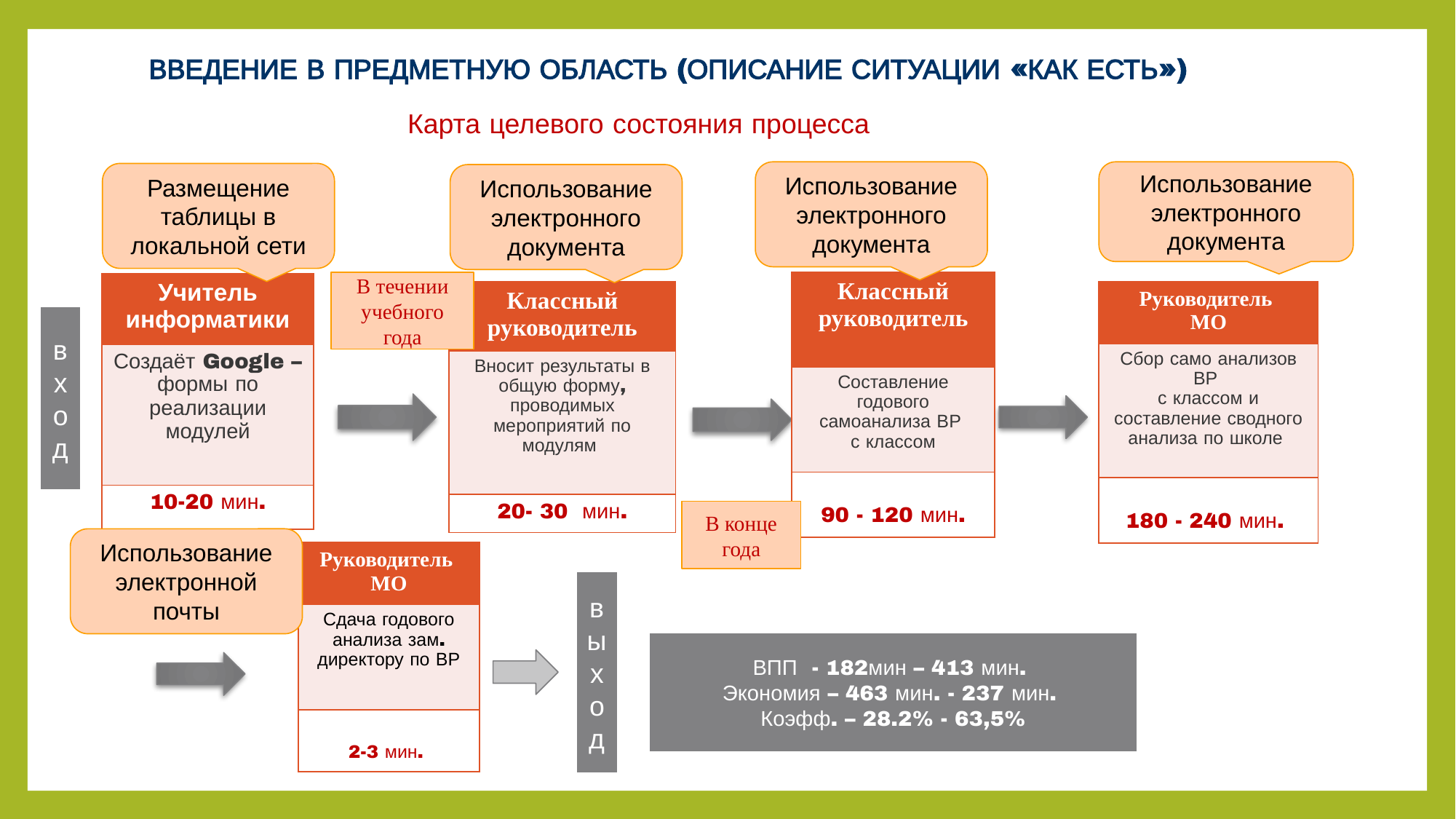

ВВЕДЕНИЕ В ПРЕДМЕТНУЮ ОБЛАСТЬ (ОПИСАНИЕ СИТУАЦИИ «КАК ЕСТЬ»)
Карта целевого состояния процесса
Использование электронного документа
Использование электронного документа
Размещение таблицы в локальной сети
Использование электронного документа
| Классный руководитель |
| --- |
| Составление годового самоанализа ВР с классом |
| 90 - 120 мин. |
В течении учебного года
| Учитель информатики |
| --- |
| Создаёт Google – формы по реализации модулей |
| 10-20 мин. |
| Классный руководитель |
| --- |
| Вносит результаты в общую форму, проводимых мероприятий по модулям |
| 20- 30 мин. |
| Руководитель МО |
| --- |
| Сбор само анализов ВР с классом и составление сводного анализа по школе |
| 180 - 240 мин. |
вход

В конце года
Использование электронной почты
| Руководитель МО |
| --- |
| Сдача годового анализа зам. директору по ВР |
| 2-3 мин. |
выход
ВПП  - 182мин – 413 мин.
Экономия – 463 мин. - 237 мин.
Коэфф. – 28.2% - 63,5%